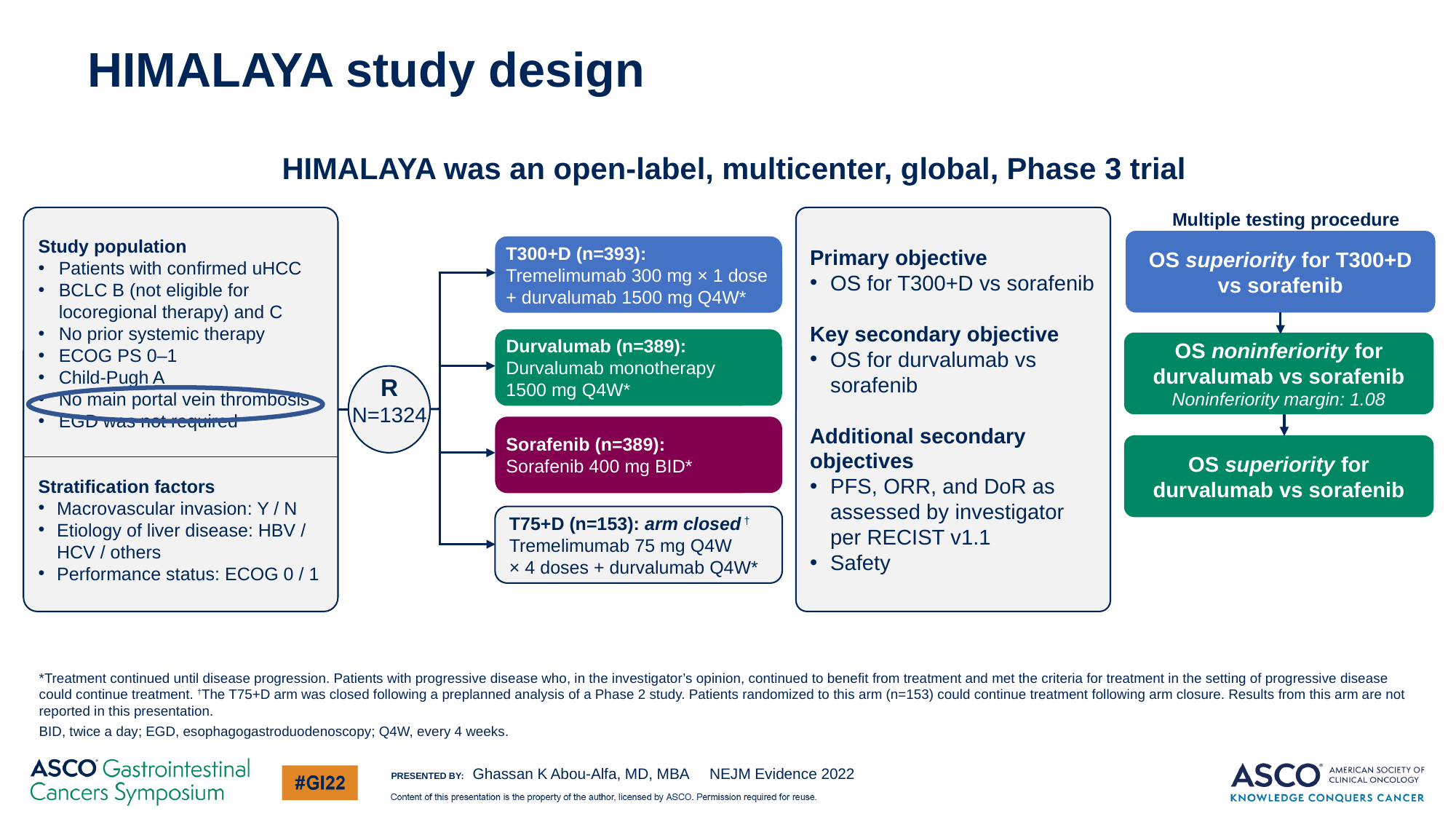

# HIMALAYA study design
HIMALAYA was an open-label, multicenter, global, Phase 3 trial
Multiple testing procedure
Study population
Patients with confirmed uHCC
BCLC B (not eligible for locoregional therapy) and C
No prior systemic therapy
ECOG PS 0–1
Child-Pugh A
No main portal vein thrombosis
EGD was not required

Stratification factors
Macrovascular invasion: Y / N
Etiology of liver disease: HBV / HCV / others
Performance status: ECOG 0 / 1
Primary objective
OS for T300+D vs sorafenib

Key secondary objective
OS for durvalumab vs sorafenib

Additional secondary objectives
PFS, ORR, and DoR as assessed by investigator per RECIST v1.1
Safety
OS superiority for T300+D vs sorafenib
T300+D (n=393):
Tremelimumab 300 mg × 1 dose + durvalumab 1500 mg Q4W*
Durvalumab (n=389):
Durvalumab monotherapy
1500 mg Q4W*
OS noninferiority for durvalumab vs sorafenib
Noninferiority margin: 1.08

R
N=1324

Sorafenib (n=389):
Sorafenib 400 mg BID*
OS superiority for durvalumab vs sorafenib
T75+D (n=153): arm closed †
Tremelimumab 75 mg Q4W
× 4 doses + durvalumab Q4W*
*Treatment continued until disease progression. Patients with progressive disease who, in the investigator’s opinion, continued to benefit from treatment and met the criteria for treatment in the setting of progressive disease could continue treatment. †The T75+D arm was closed following a preplanned analysis of a Phase 2 study. Patients randomized to this arm (n=153) could continue treatment following arm closure. Results from this arm are not reported in this presentation.
BID, twice a day; EGD, esophagogastroduodenoscopy; Q4W, every 4 weeks.
Ghassan K Abou-Alfa, MD, MBA     NEJM Evidence 2022